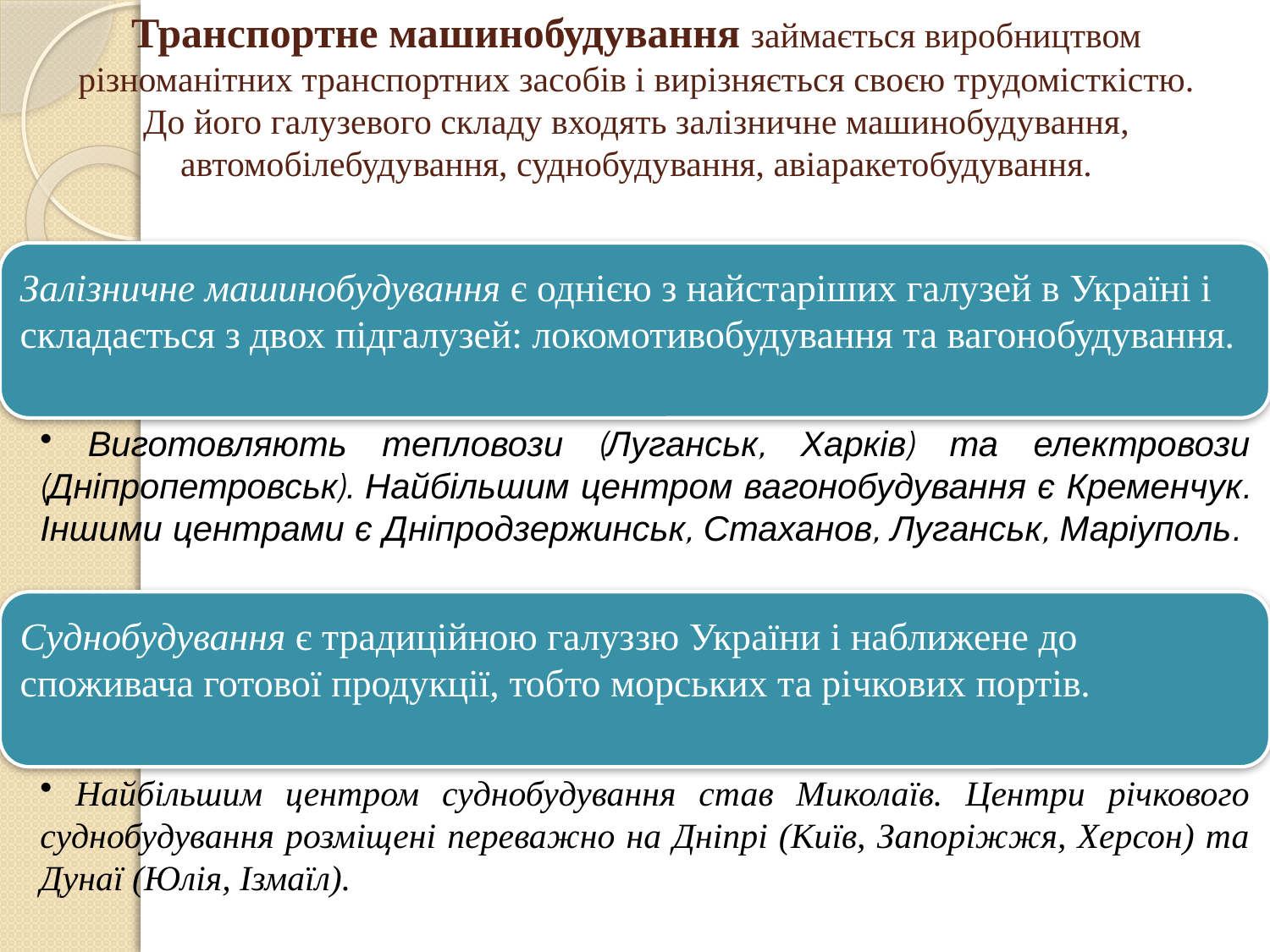

# Транспортне машинобудування займається виробництвом різноманітних транспортних засобів і вирізняється своєю трудомісткістю. До його галузевого складу входять залізничне машинобудування, автомобілебудування, суднобудування, авіаракетобудування.
Залізничне машинобудування є однією з найстаріших галузей в Україні і складається з двох підгалузей: локомотивобудування та вагонобудування.

 Виготовляють тепловози (Луганськ, Харків) та електровози (Дніпропетровськ). Найбільшим центром ва­гонобудування є Кременчук. Іншими центрами є Дніпродзержинськ, Стаханов, Луганськ, Маріуполь.

Суднобудування є традиційною галуззю України і наближене до споживача готової продукції, тобто морських та річкових портів.

 Найбільшим центром суднобудування став Миколаїв. Центри річкового суднобудування розміщені переважно на Дніпрі (Київ, Запоріжжя, Херсон) та Дунаї (Юлія, Ізмаїл).